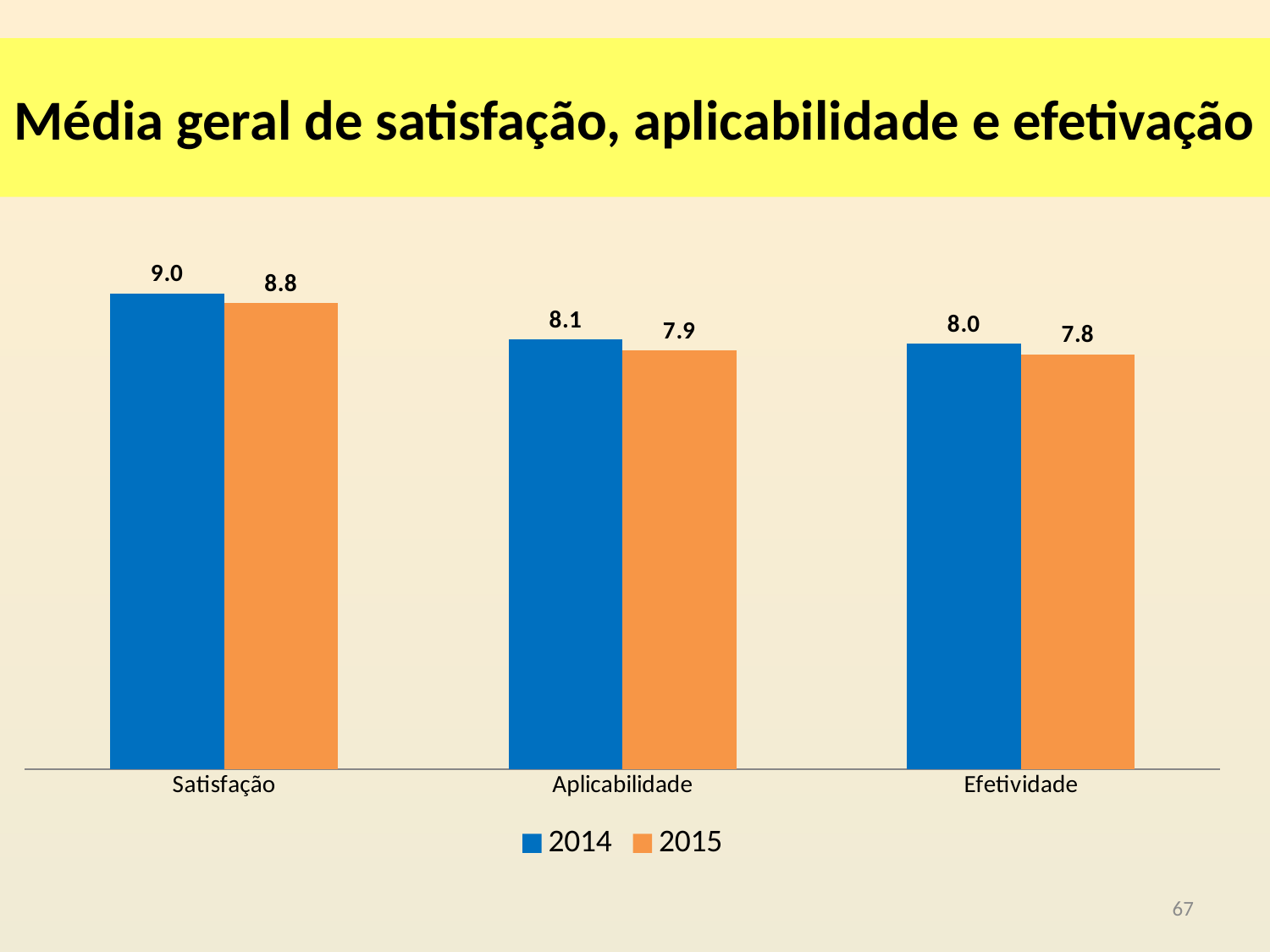

# Média geral de satisfação, aplicabilidade e efetivação

### Chart

| Category | 2014 | 2015 |
|---|---|---|
| Satisfação | 8.983649968523686 | 8.801705321104077 |
| Aplicabilidade | 8.119222933068928 | 7.9 |
| Efetividade | 8.027022120547876 | 7.832089232134861 |
67